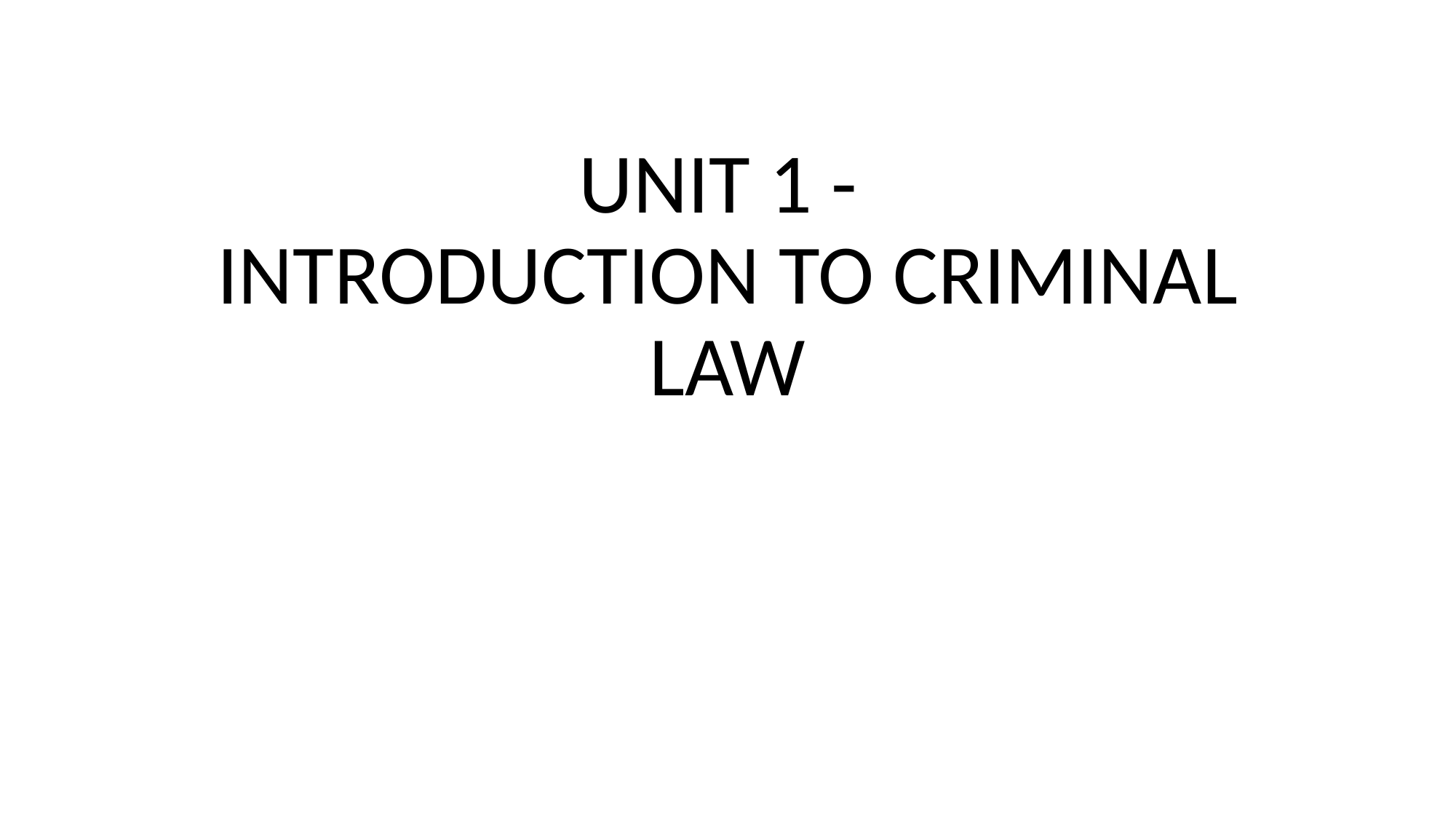

# UNIT 1 - INTRODUCTION TO CRIMINAL LAW